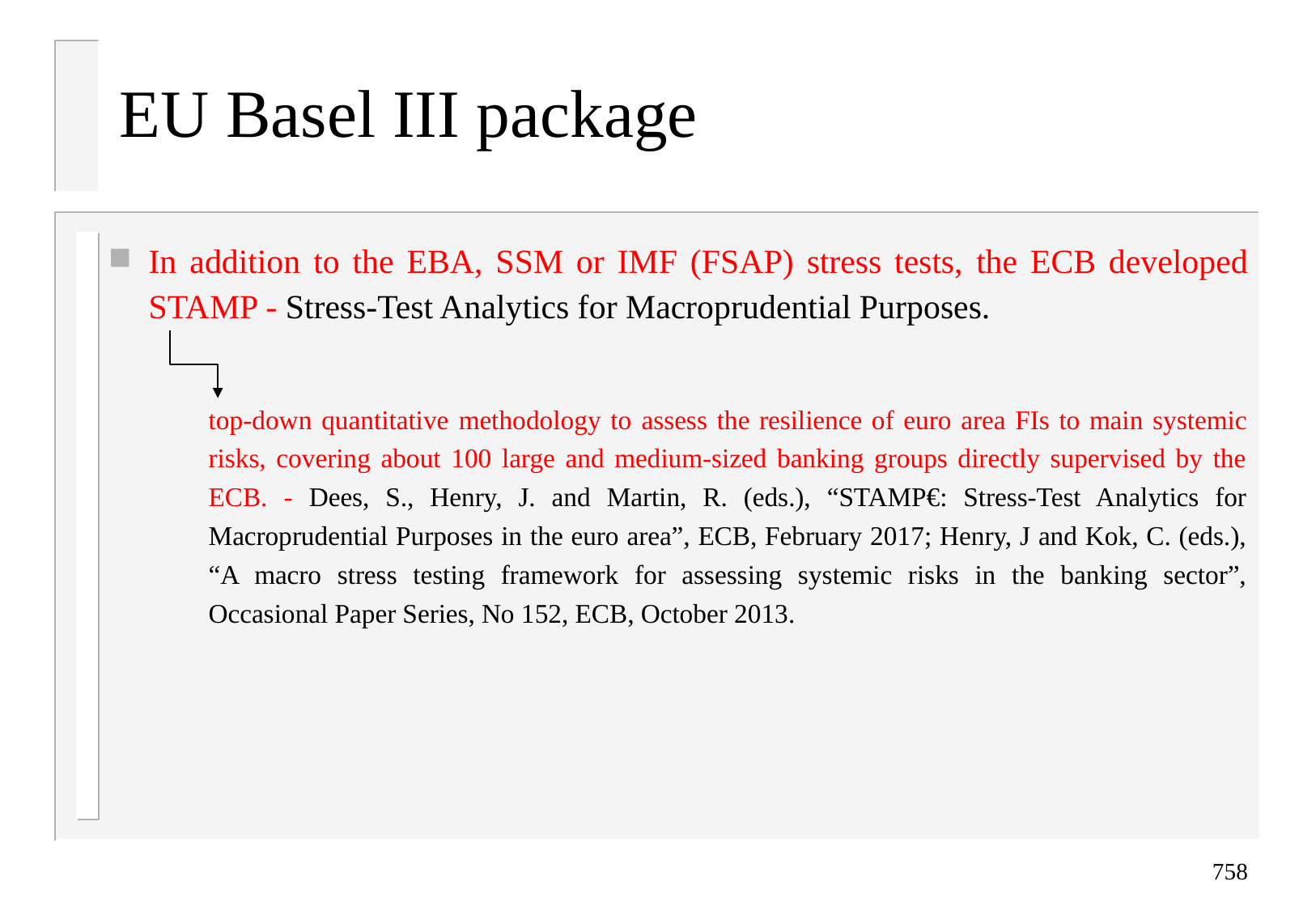

# EU Basel III package
In addition to the EBA, SSM or IMF (FSAP) stress tests, the ECB developed STAMP - Stress-Test Analytics for Macroprudential Purposes.

	top-down quantitative methodology to assess the resilience of euro area FIs to main systemic risks, covering about 100 large and medium-sized banking groups directly supervised by the ECB. - Dees, S., Henry, J. and Martin, R. (eds.), “STAMP€: Stress-Test Analytics for Macroprudential Purposes in the euro area”, ECB, February 2017; Henry, J and Kok, C. (eds.), “A macro stress testing framework for assessing systemic risks in the banking sector”, Occasional Paper Series, No 152, ECB, October 2013.

758